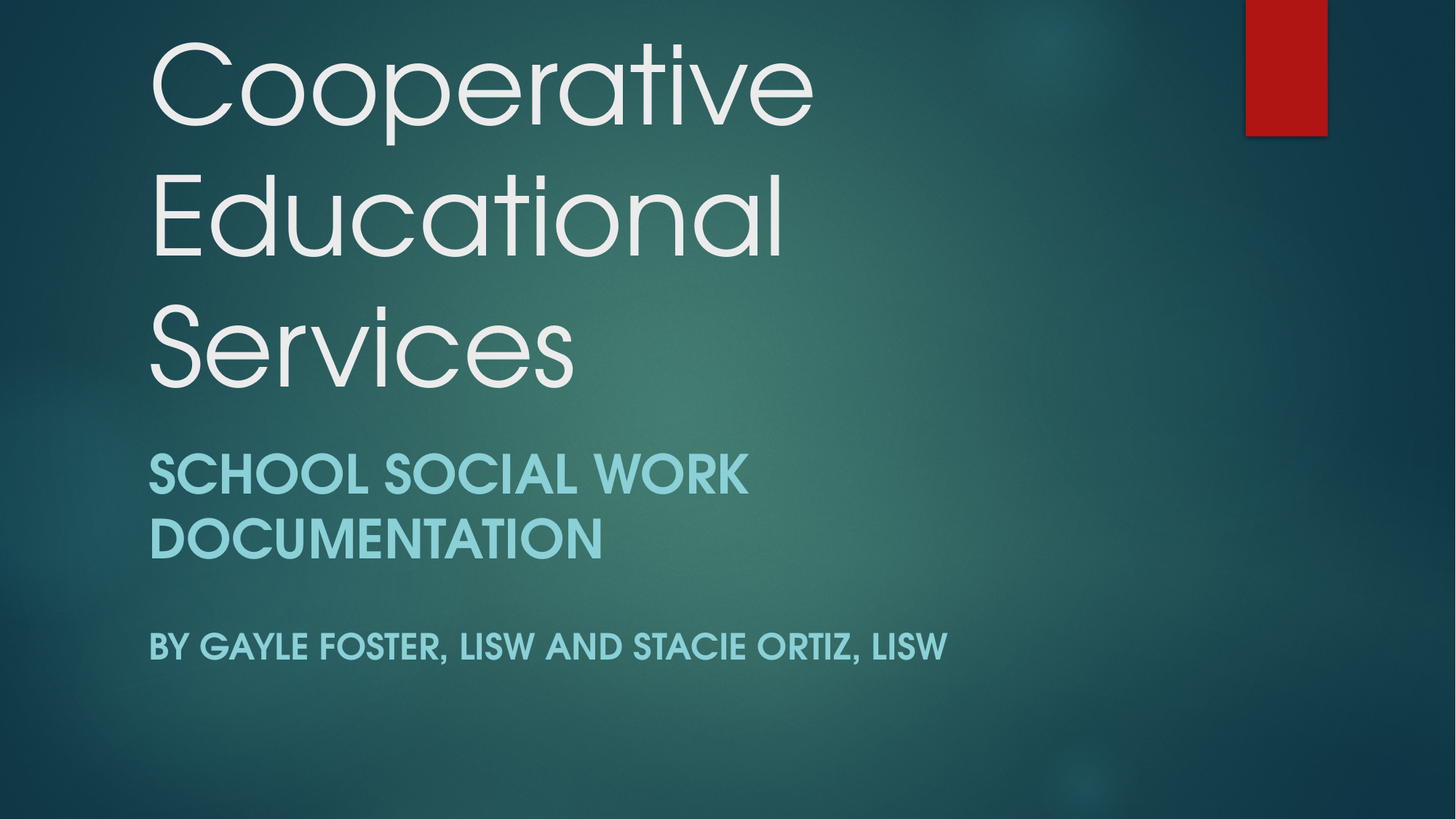

# Cooperative Educational Services
School Social Work Documentation

by Gayle Foster, LISW and Stacie Ortiz, LISW